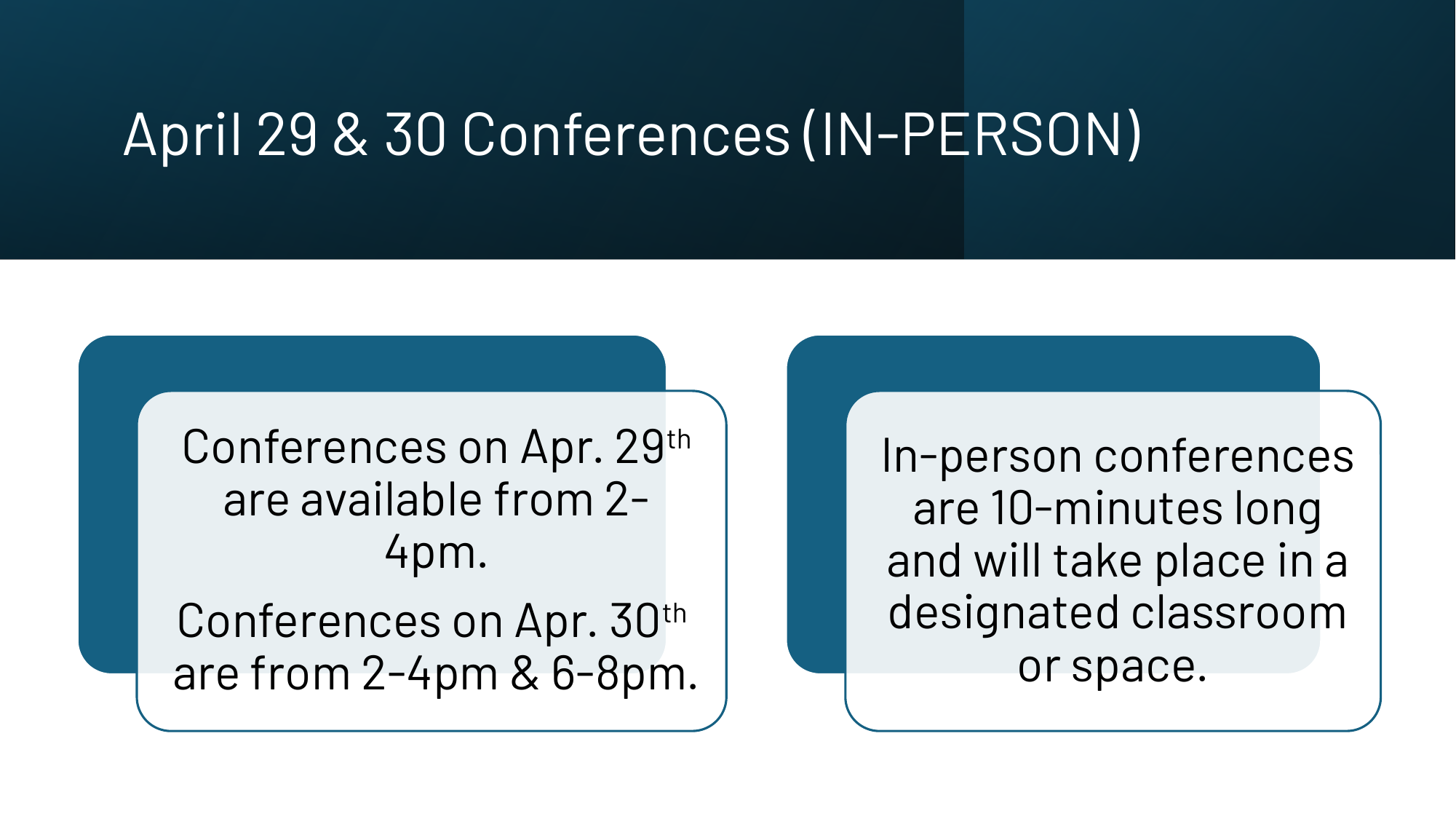

# April 29 & 30 Conferences (IN-PERSON)
Conferences on Apr. 29th are available from 2-4pm.
Conferences on Apr. 30th  are from 2-4pm & 6-8pm.
In-person conferences are 10-minutes long and will take place in a designated classroom or space.